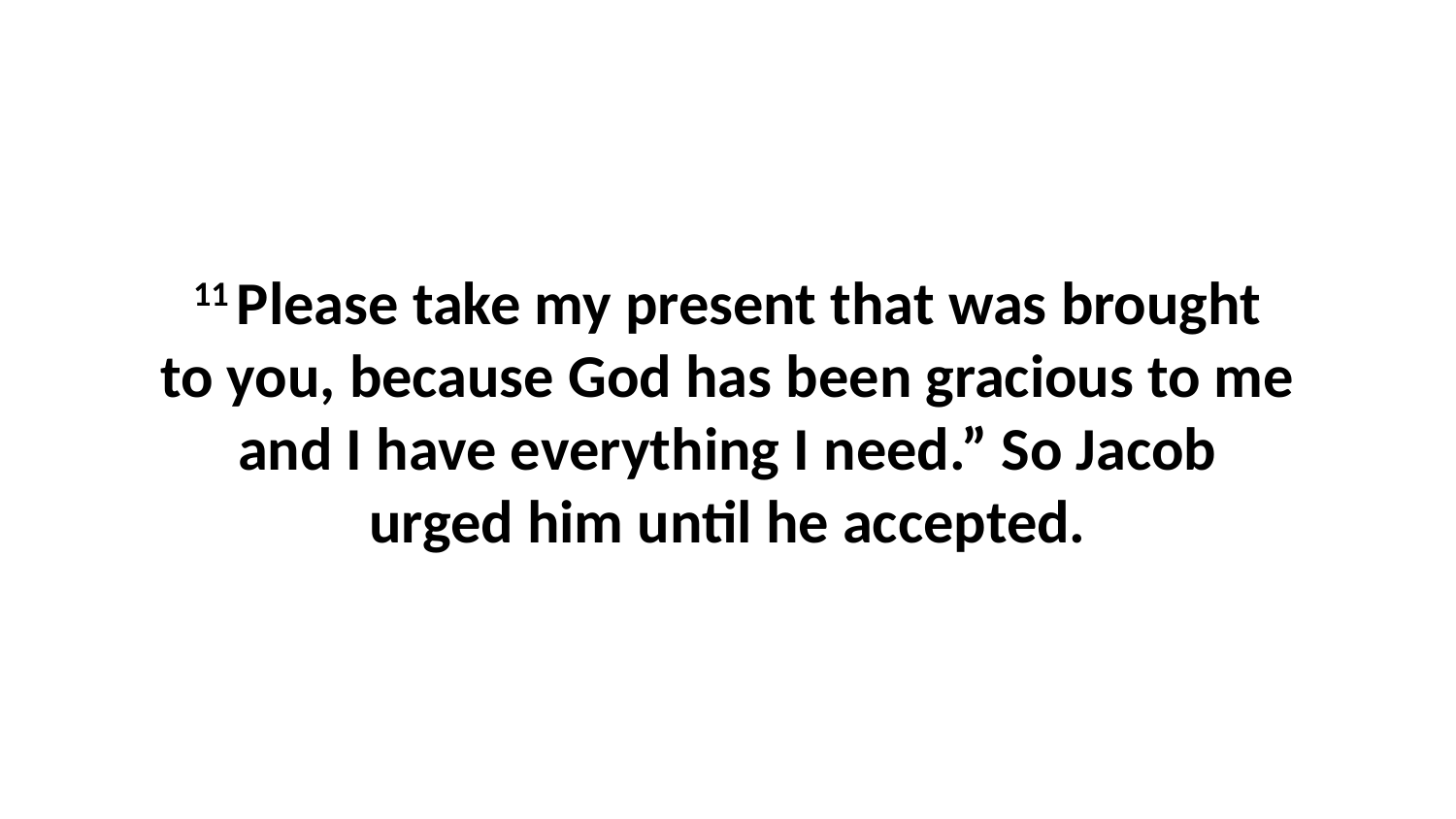

11 Please take my present that was brought to you, because God has been gracious to me and I have everything I need.” So Jacob urged him until he accepted.